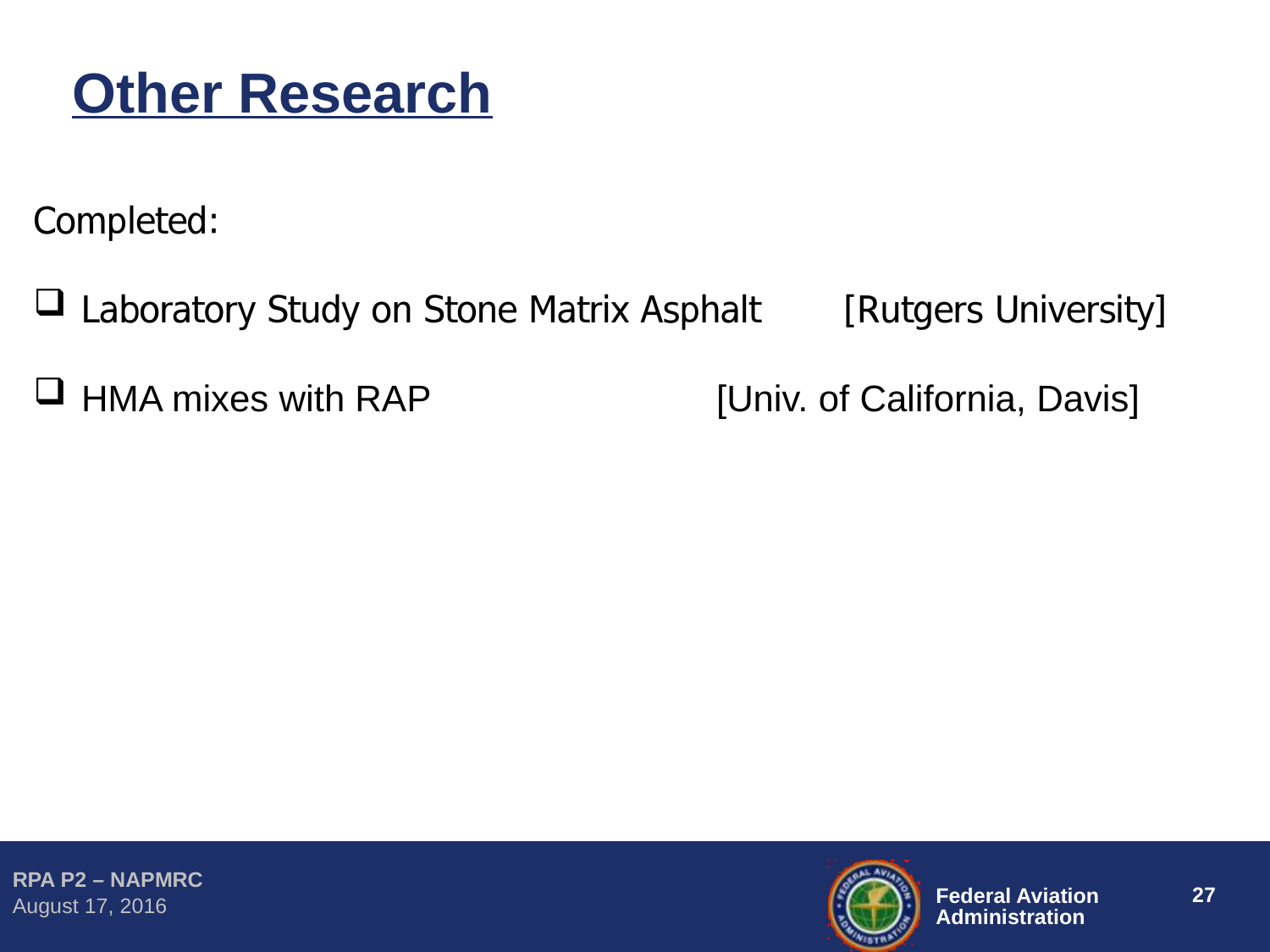

# Other Research
Completed:

Laboratory Study on Stone Matrix Asphalt	[Rutgers University]

HMA mixes with RAP 			[Univ. of California, Davis]